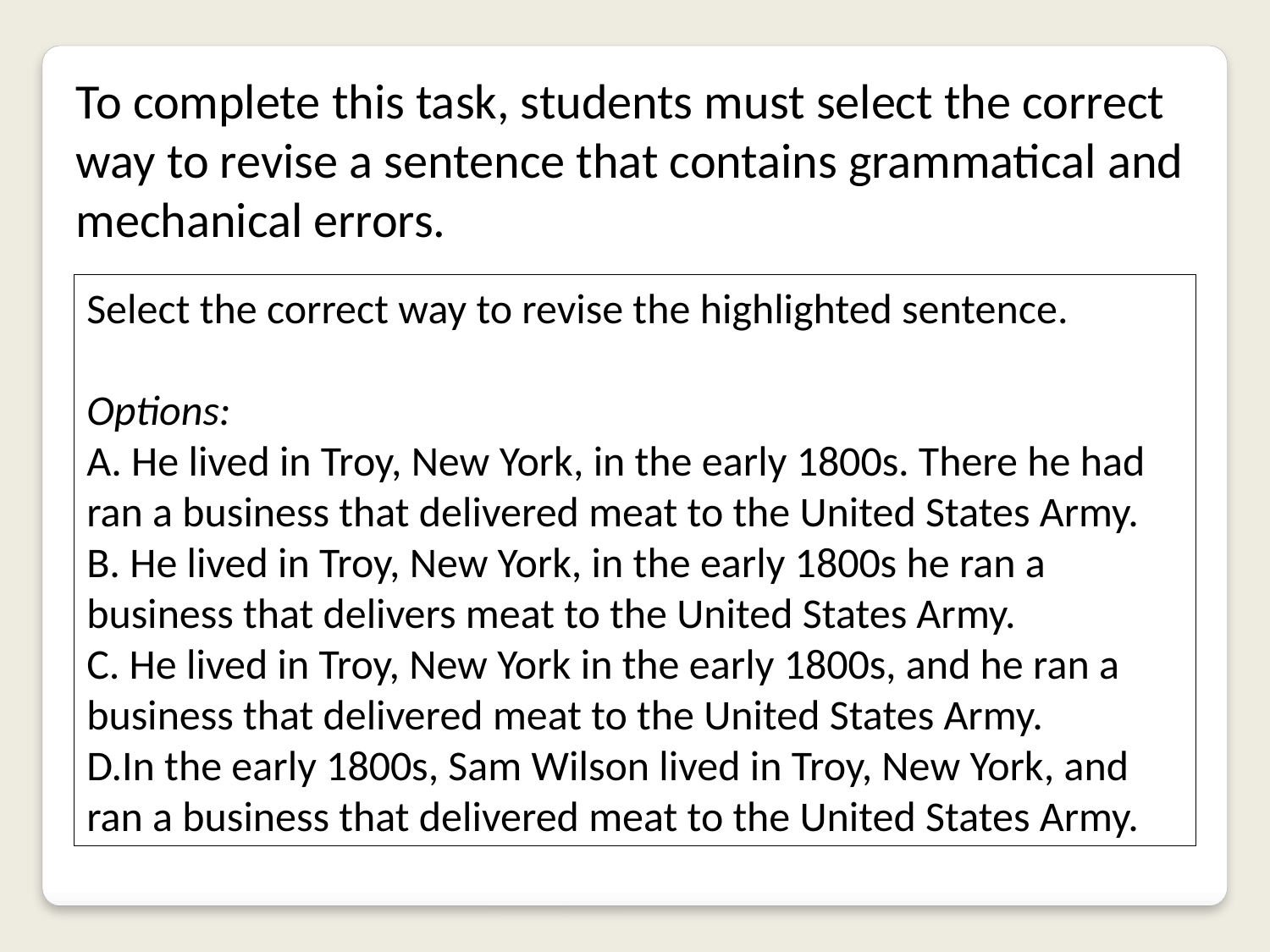

To complete this task, students must select the correct way to revise a sentence that contains grammatical and mechanical errors.
Select the correct way to revise the highlighted sentence.

Options:
A. He lived in Troy, New York, in the early 1800s. There he had ran a business that delivered meat to the United States Army.
B. He lived in Troy, New York, in the early 1800s he ran a business that delivers meat to the United States Army.
C. He lived in Troy, New York in the early 1800s, and he ran a business that delivered meat to the United States Army.
D.In the early 1800s, Sam Wilson lived in Troy, New York, and ran a business that delivered meat to the United States Army.